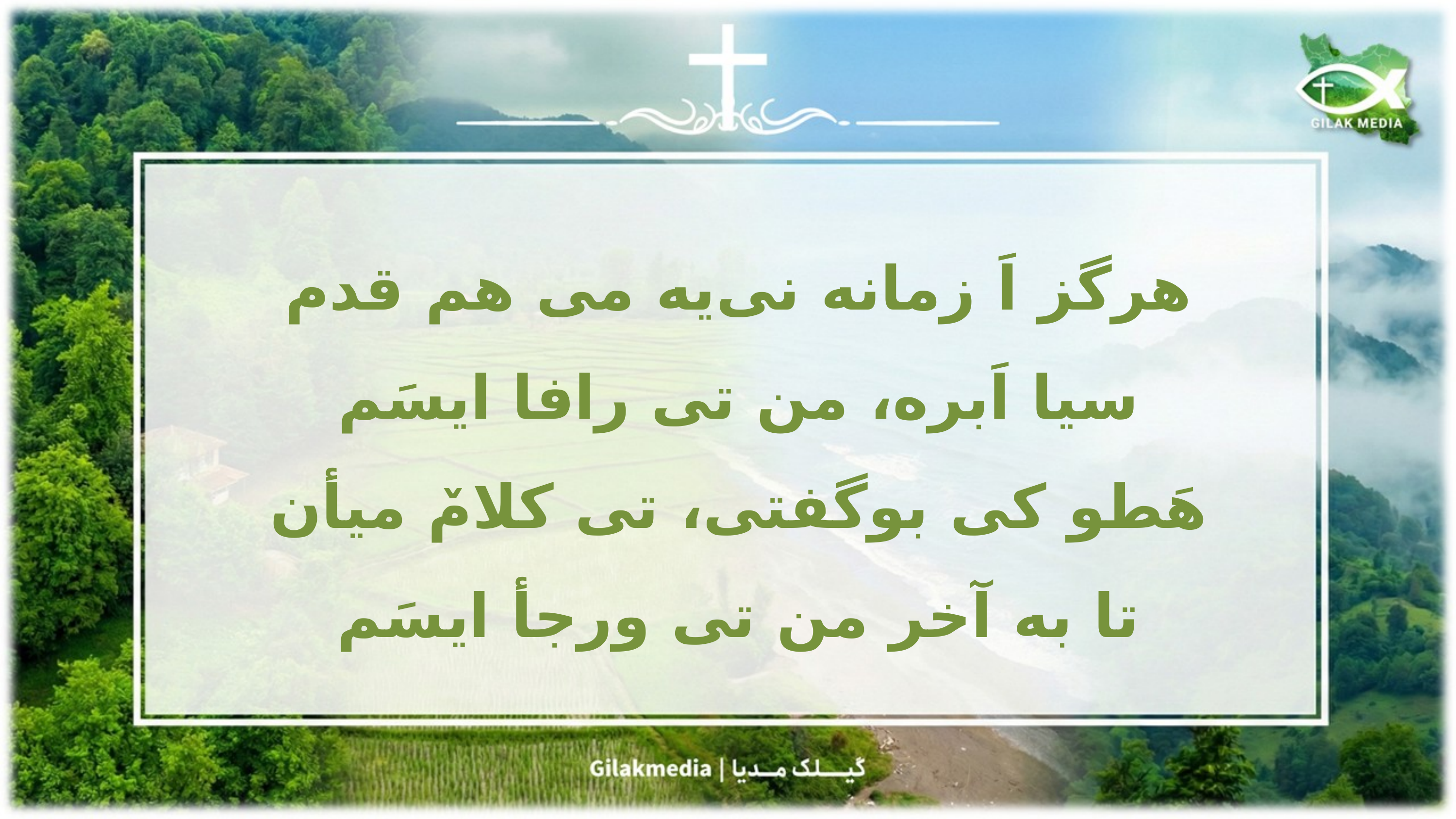

هرگز اَ زمانه نی‌یه می هم قدم
سیا اَبره، من تی رافا ایسَم
هَطو‌ کی بوگفتی، تی کلامٚ میأن
تا به آخر من تی ورجأ ایسَم